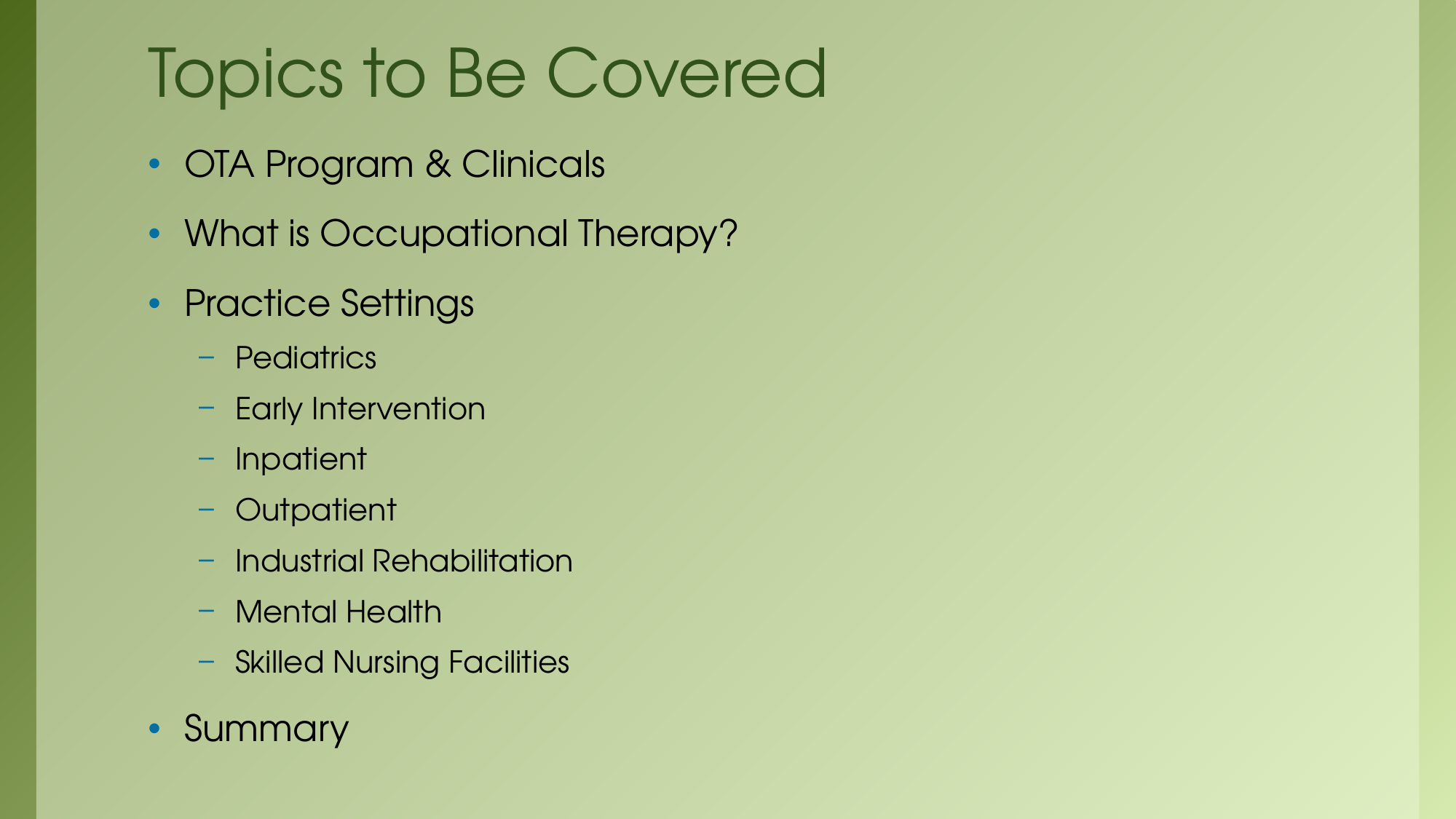

# Topics to Be Covered
OTA Program & Clinicals
What is Occupational Therapy?
Practice Settings
Pediatrics
Early Intervention
Inpatient
Outpatient
Industrial Rehabilitation
Mental Health
Skilled Nursing Facilities
Summary